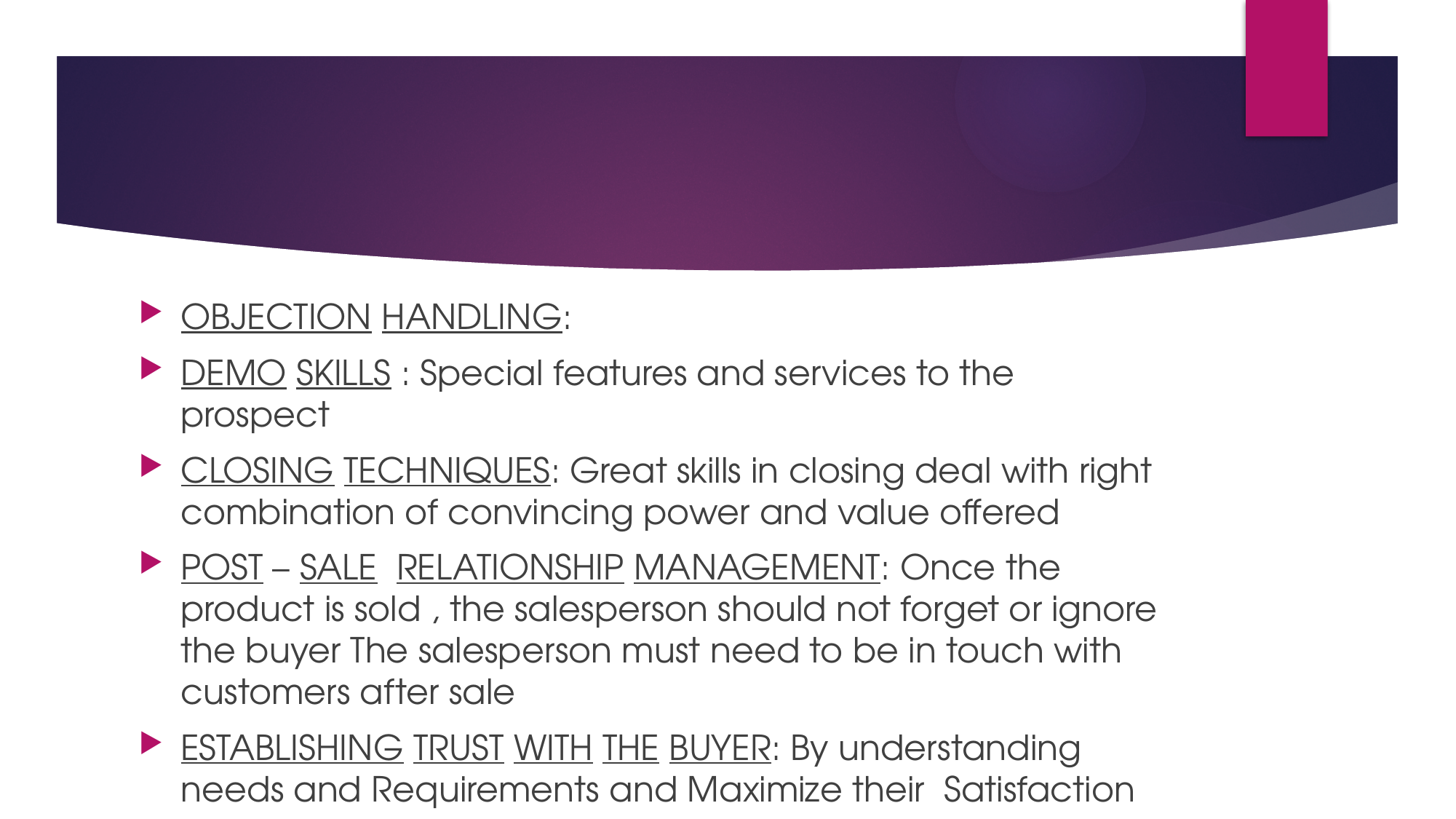

OBJECTION HANDLING:
DEMO SKILLS : Special features and services to the prospect
CLOSING TECHNIQUES: Great skills in closing deal with right combination of convincing power and value offered
POST – SALE  RELATIONSHIP MANAGEMENT: Once the product is sold , the salesperson should not forget or ignore the buyer The salesperson must need to be in touch with customers after sale
ESTABLISHING TRUST WITH THE BUYER: By understanding needs and Requirements and Maximize their  Satisfaction